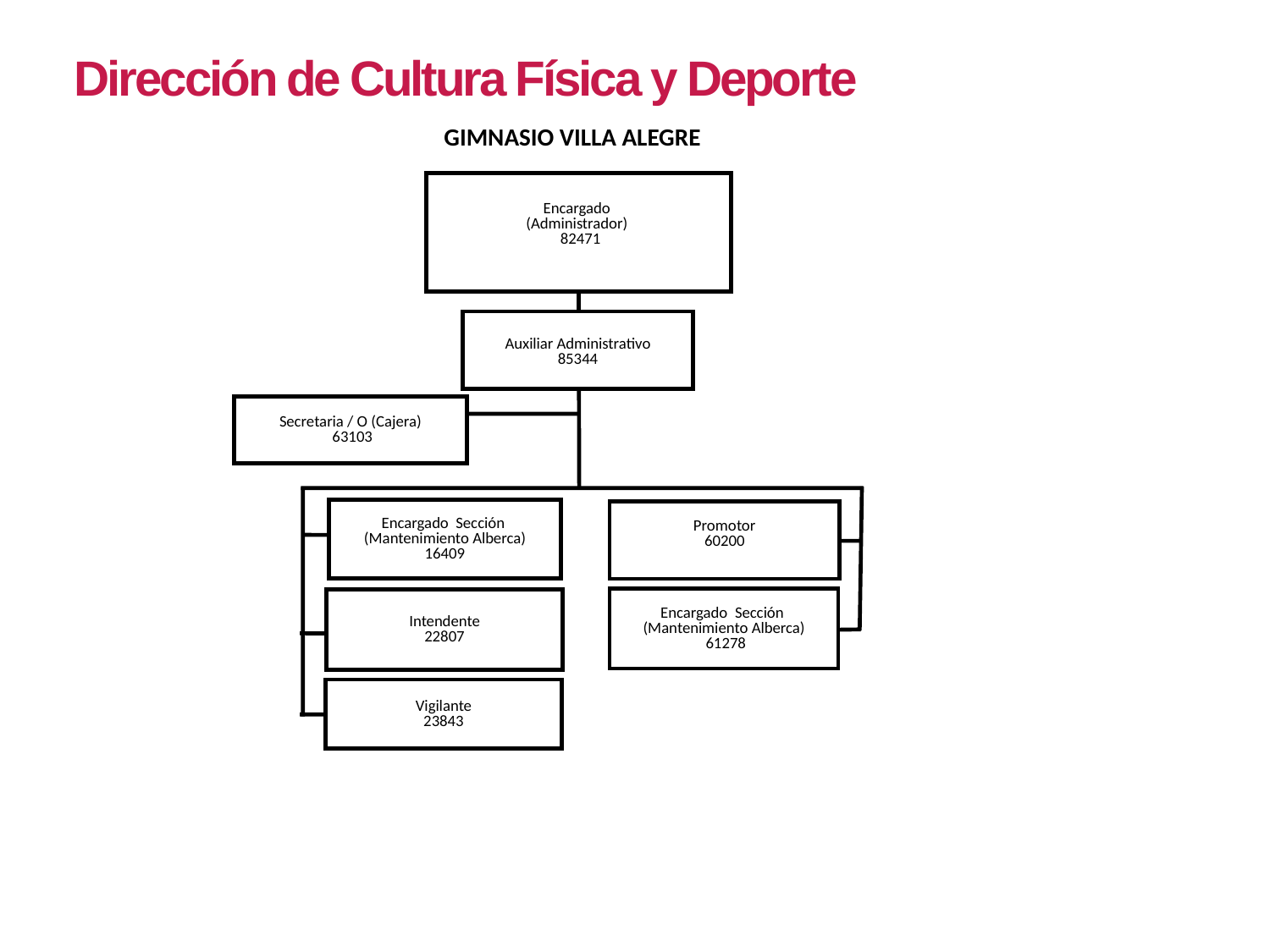

Dirección de Cultura Física y Deporte
GIMNASIO VILLA ALEGRE
Encargado
(Administrador)
 82471

Auxiliar Administrativo
85344

Secretaria / O (Cajera)
 63103

Encargado  Sección
(Mantenimiento Alberca)
16409

Promotor
60200

Encargado  Sección
(Mantenimiento Alberca)
 61278
Intendente
22807

Vigilante
23843